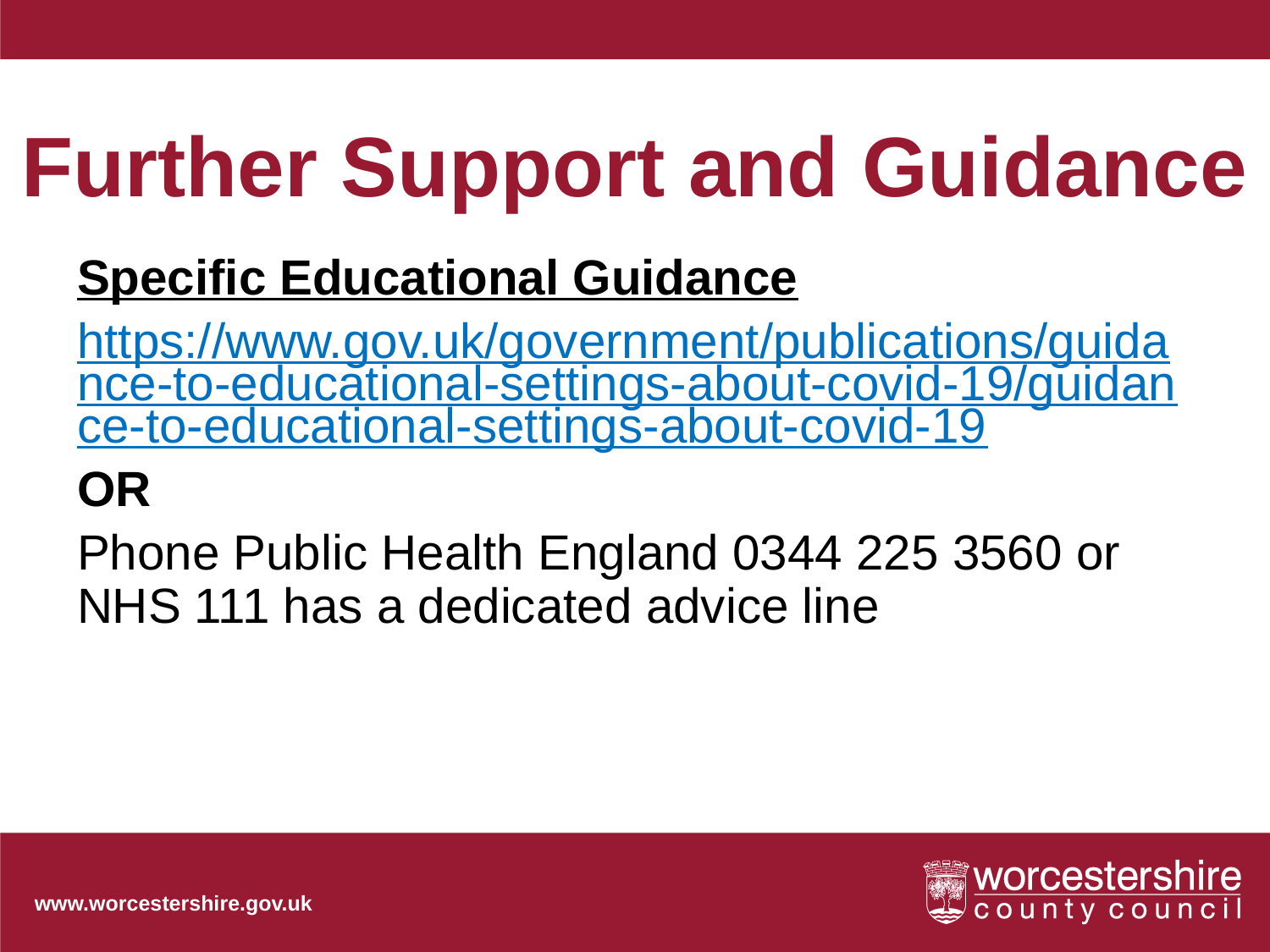

# Further Support and Guidance
Specific Educational Guidance
https://www.gov.uk/government/publications/guidance-to-educational-settings-about-covid-19/guidance-to-educational-settings-about-covid-19
OR
Phone Public Health England 0344 225 3560 or NHS 111 has a dedicated advice line